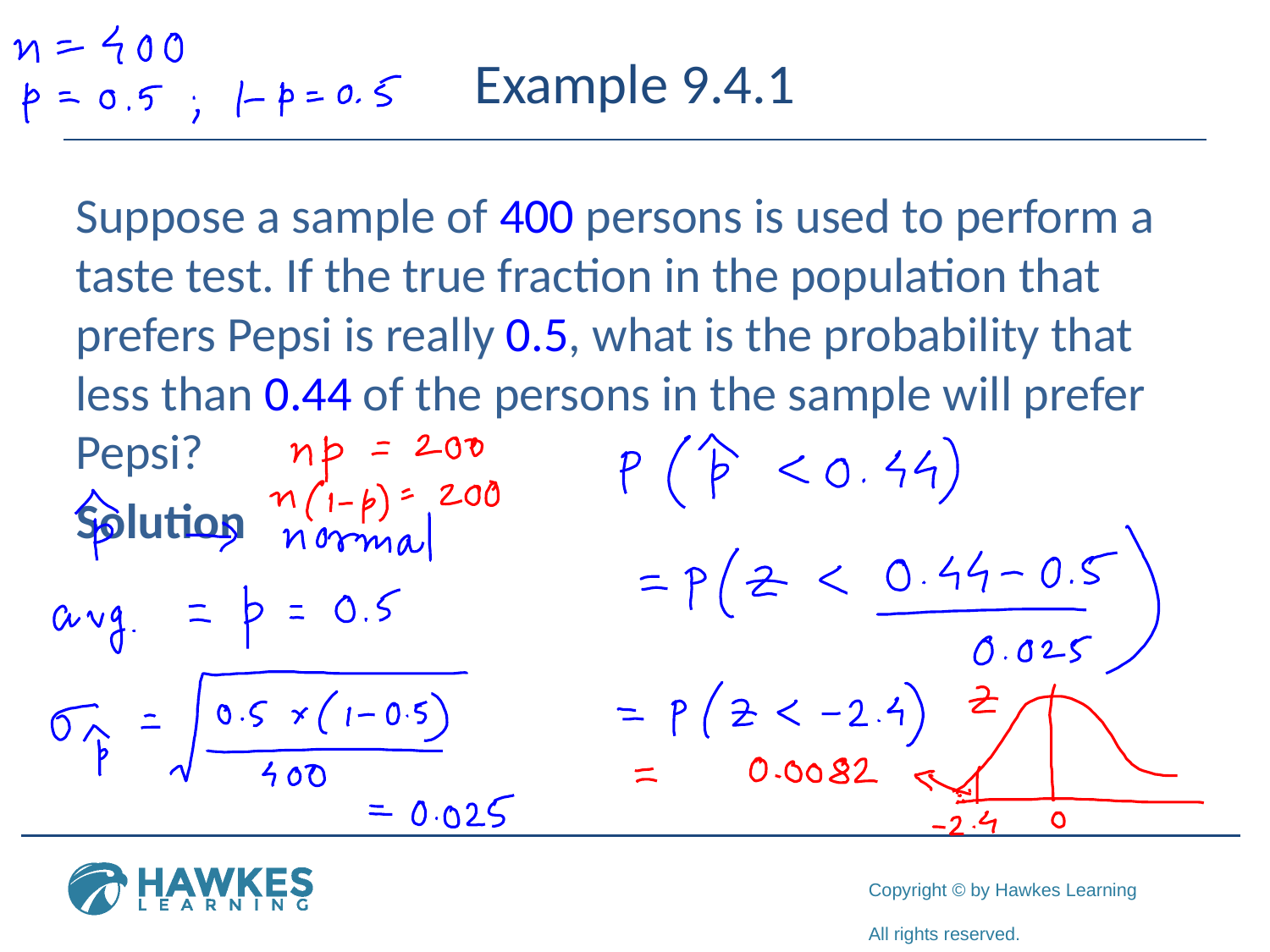

# Example 9.4.1

Suppose a sample of 400 persons is used to perform a taste test. If the true fraction in the population that prefers Pepsi is really 0.5, what is the probability that less than 0.44 of the persons in the sample will prefer Pepsi?
Solution